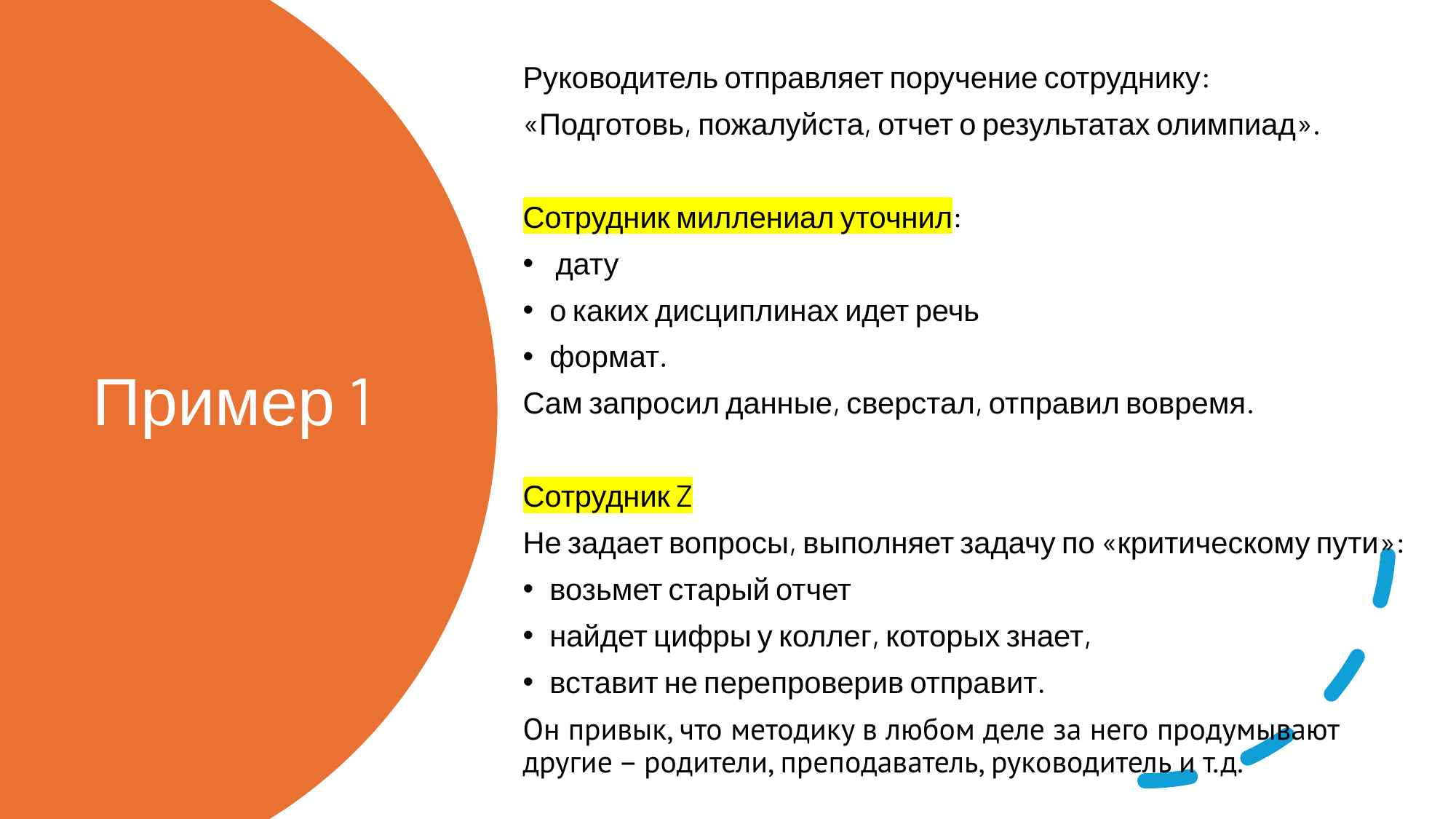

Руководитель отправляет поручение сотруднику:
«Подготовь, пожалуйста, отчет о результатах олимпиад».

Сотрудник миллениал уточнил:
 дату
о каких дисциплинах идет речь
формат.
Сам запросил данные, сверстал, отправил вовремя.

Сотрудник Z
Не задает вопросы, выполняет задачу по «критическому пути»:
возьмет старый отчет
найдет цифры у коллег, которых знает,
вставит не перепроверив отправит.
Он привык, что методику в любом деле за него продумывают другие – родители, преподаватель, руководитель и т.д.
# Пример 1